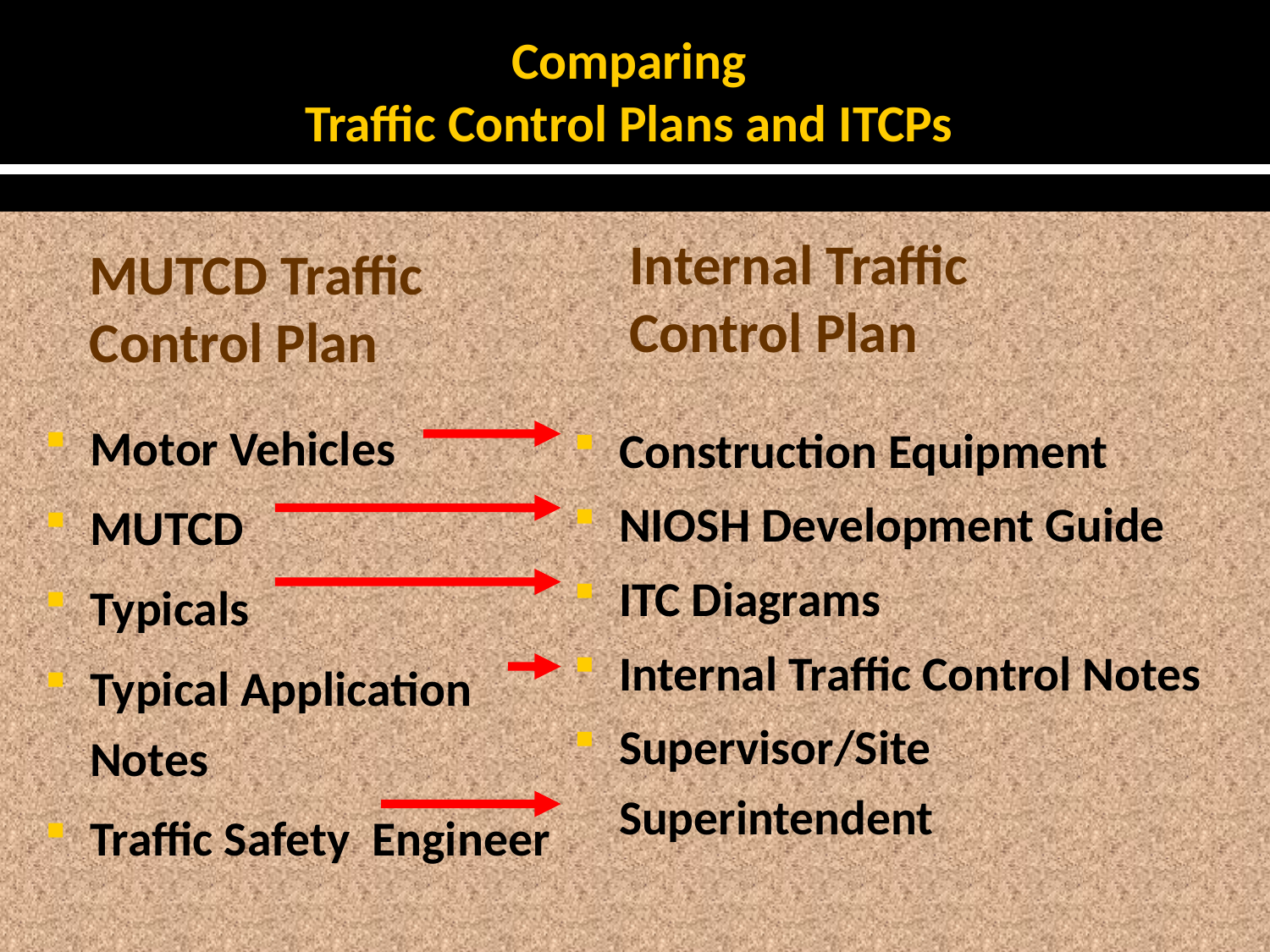

# Comparing Traffic Control Plans and ITCPs
Internal Traffic
Control Plan
MUTCD Traffic
Control Plan

Motor Vehicles
MUTCD
Typicals
Typical Application Notes
Traffic Safety  Engineer

Construction Equipment
NIOSH Development Guide
ITC Diagrams
Internal Traffic Control Notes
Supervisor/Site Superintendent